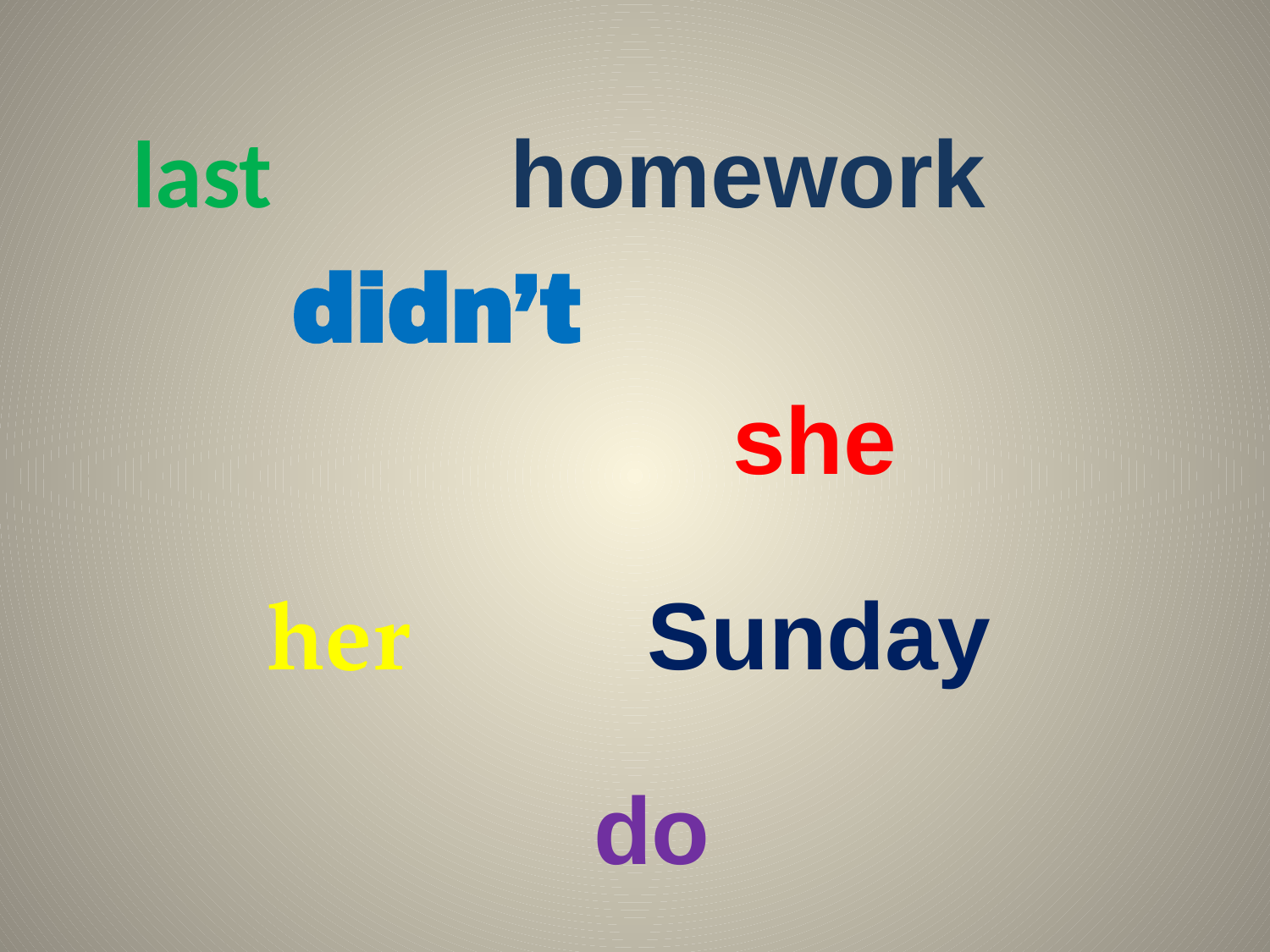

#
    last           homework
          didn’t
                                                                  she

                  her           Sunday

                                         do